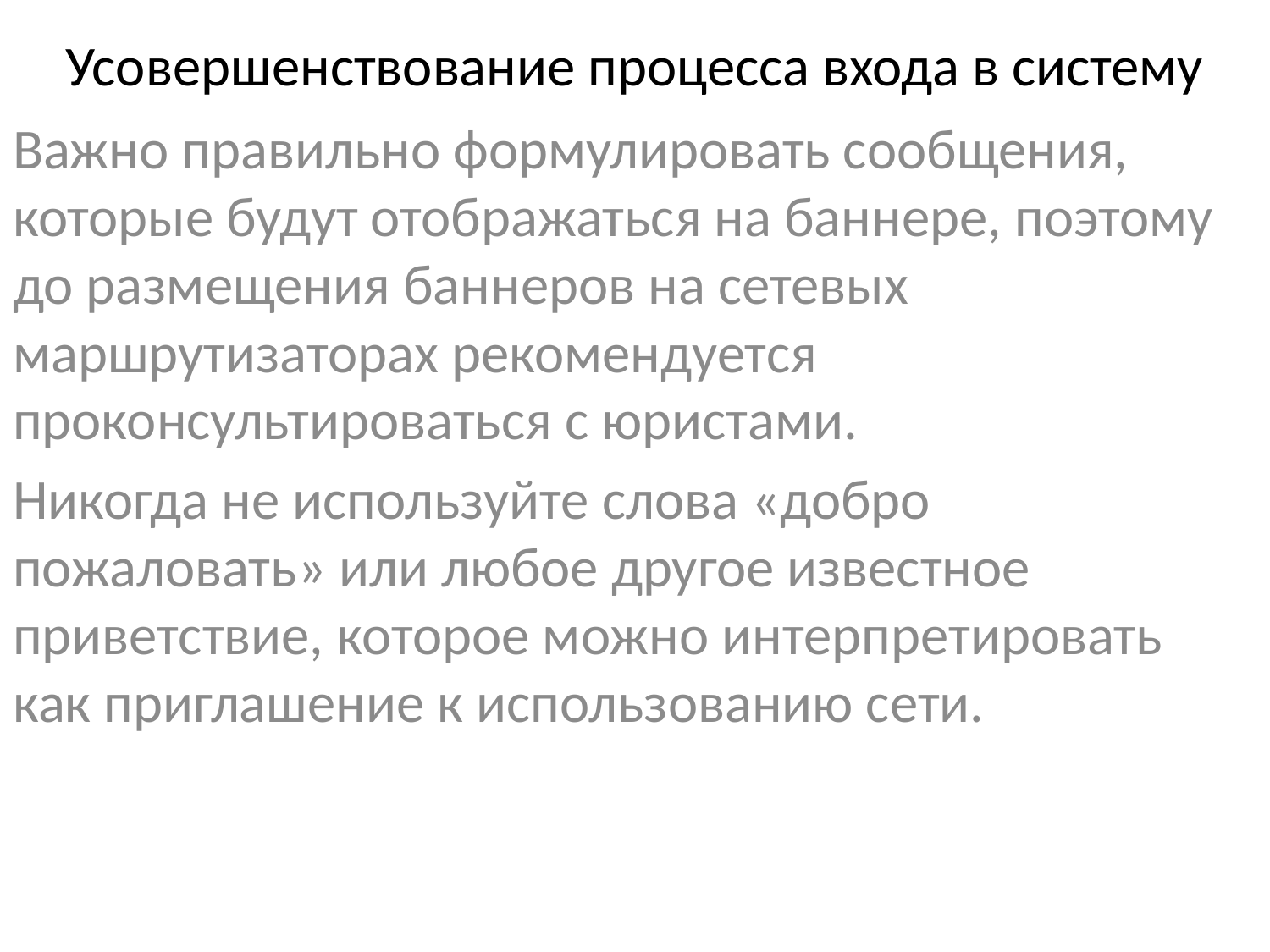

# Усовершенствование процесса входа в систему
Важно правильно формулировать сообщения, которые будут отображаться на баннере, поэтому до размещения баннеров на сетевых маршрутизаторах рекомендуется проконсультироваться с юристами.
Никогда не используйте слова «добро пожаловать» или любое другое известное приветствие, которое можно интерпретировать как приглашение к использованию сети.